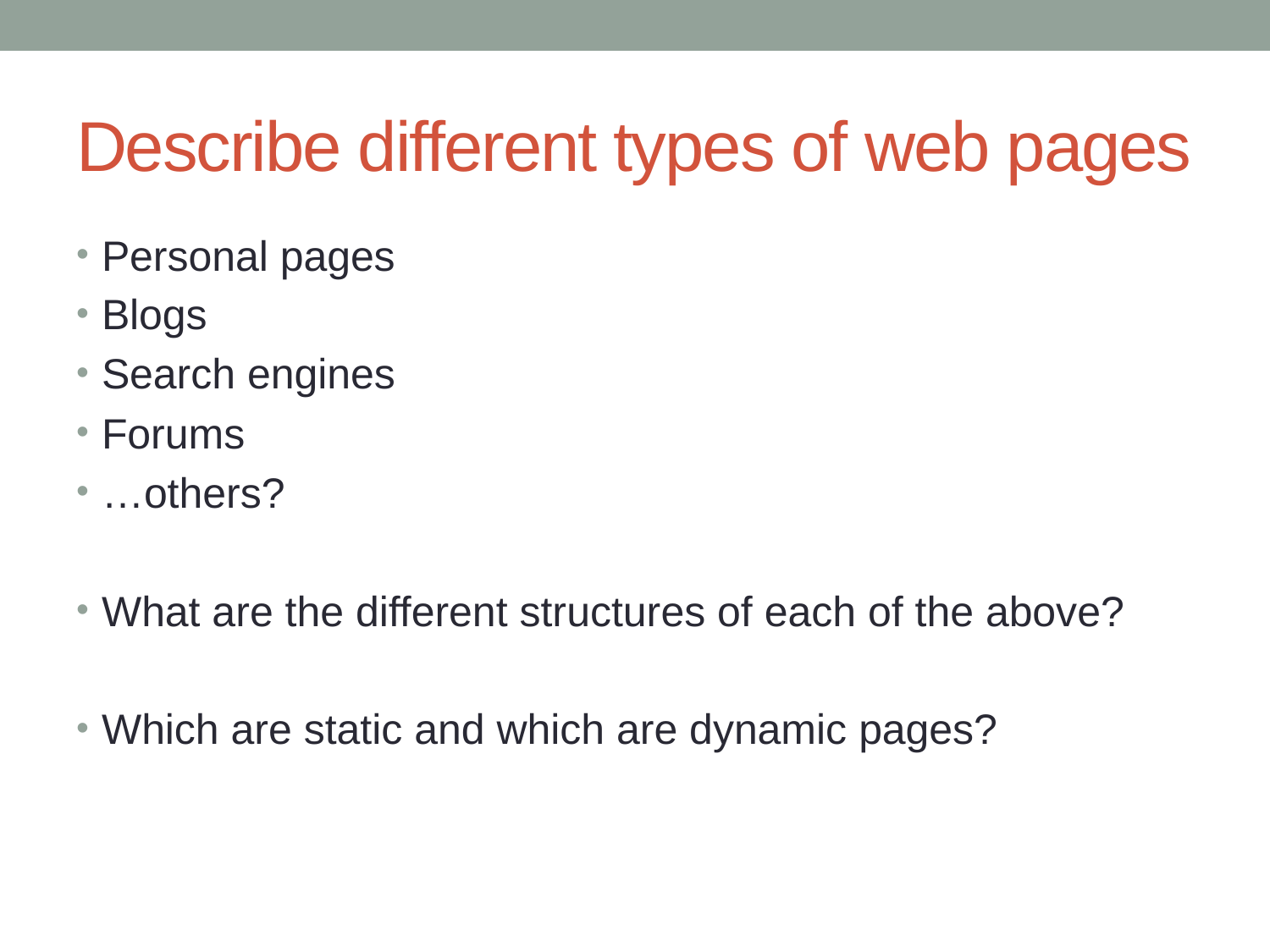

# Describe different types of web pages
Personal pages
Blogs
Search engines
Forums
…others?

What are the different structures of each of the above?

Which are static and which are dynamic pages?